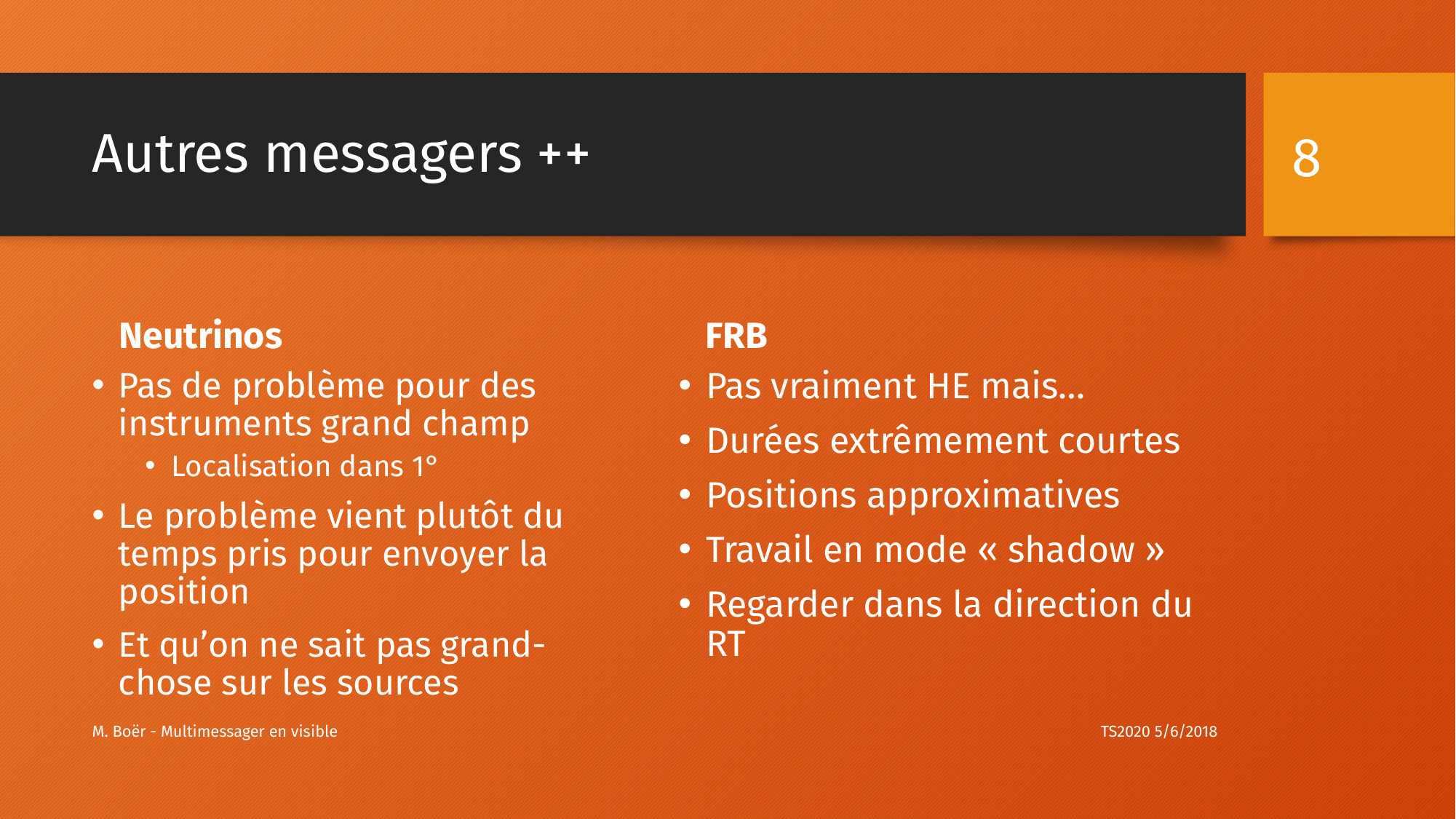

8
# Autres messagers ++
Neutrinos
FRB
Pas de problème pour des instruments grand champ
Localisation dans 1°
Le problème vient plutôt du temps pris pour envoyer la position
Et qu’on ne sait pas grand-chose sur les sources
Pas vraiment HE mais…
Durées extrêmement courtes
Positions approximatives
Travail en mode « shadow »
Regarder dans la direction du RT
TS2020 5/6/2018
M. Boër - Multimessager en visible